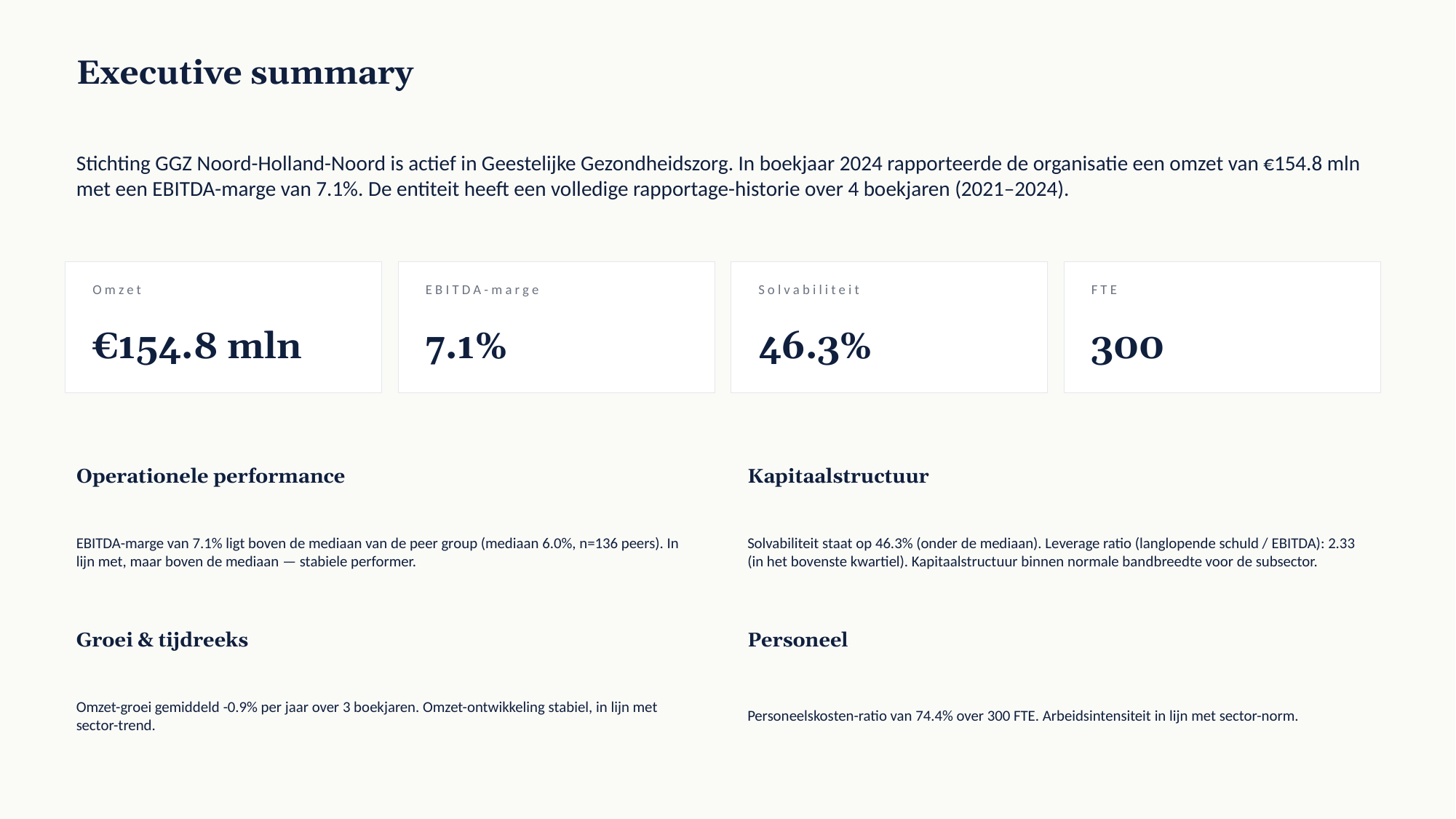

Executive summary
Stichting GGZ Noord-Holland-Noord is actief in Geestelijke Gezondheidszorg. In boekjaar 2024 rapporteerde de organisatie een omzet van €154.8 mln met een EBITDA-marge van 7.1%. De entiteit heeft een volledige rapportage-historie over 4 boekjaren (2021–2024).

Omzet
EBITDA-marge
Solvabiliteit
FTE
€154.8 mln
7.1%
46.3%
300
Operationele performance
Kapitaalstructuur
EBITDA-marge van 7.1% ligt boven de mediaan van de peer group (mediaan 6.0%, n=136 peers). In lijn met, maar boven de mediaan — stabiele performer.
Solvabiliteit staat op 46.3% (onder de mediaan). Leverage ratio (langlopende schuld / EBITDA): 2.33 (in het bovenste kwartiel). Kapitaalstructuur binnen normale bandbreedte voor de subsector.
Groei & tijdreeks
Personeel
Omzet-groei gemiddeld -0.9% per jaar over 3 boekjaren. Omzet-ontwikkeling stabiel, in lijn met sector-trend.
Personeelskosten-ratio van 74.4% over 300 FTE. Arbeidsintensiteit in lijn met sector-norm.